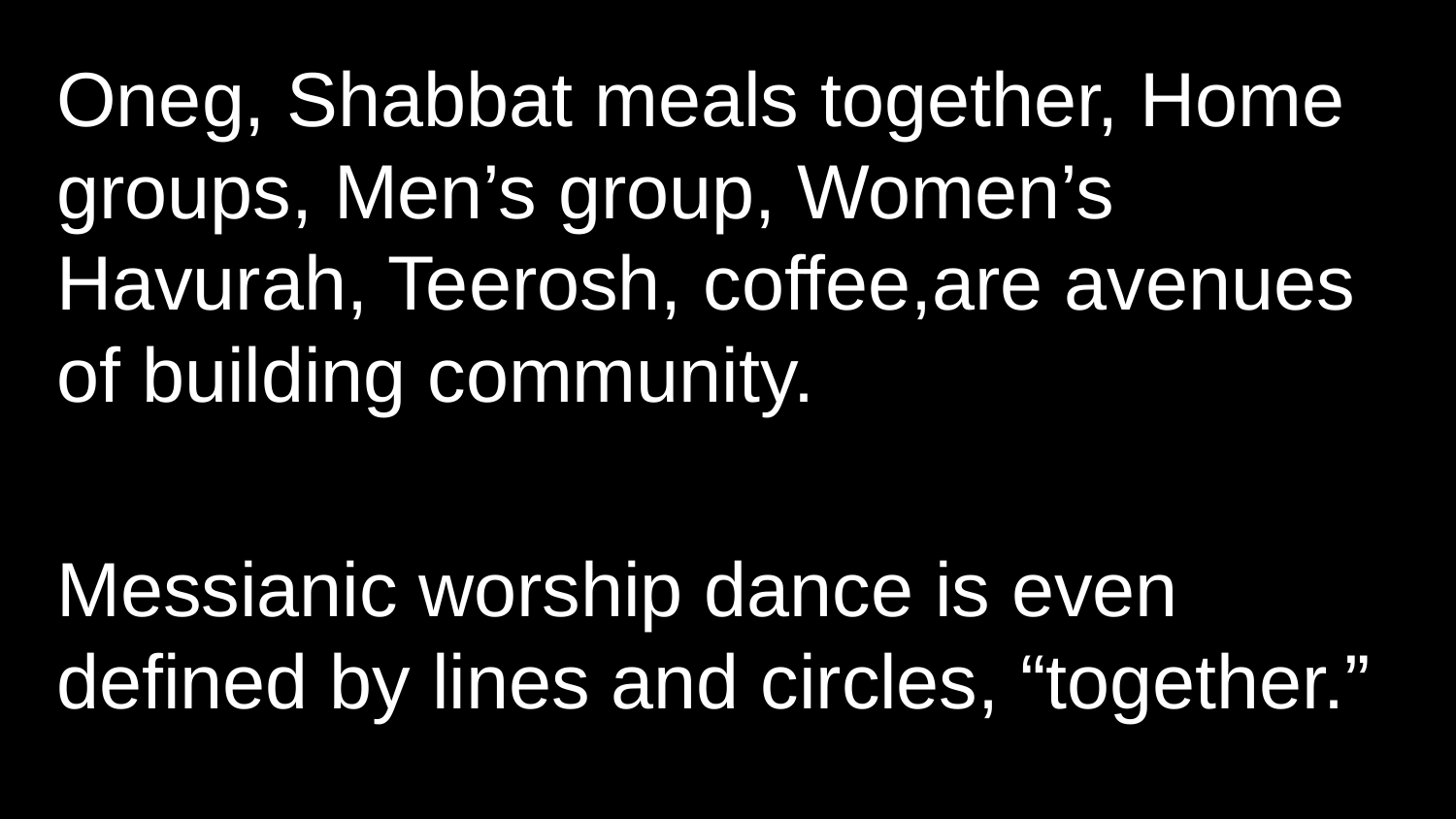

Oneg, Shabbat meals together, Home groups, Men’s group, Women’s Havurah, Teerosh, coffee,are avenues of building community.

Messianic worship dance is even defined by lines and circles, “together.”